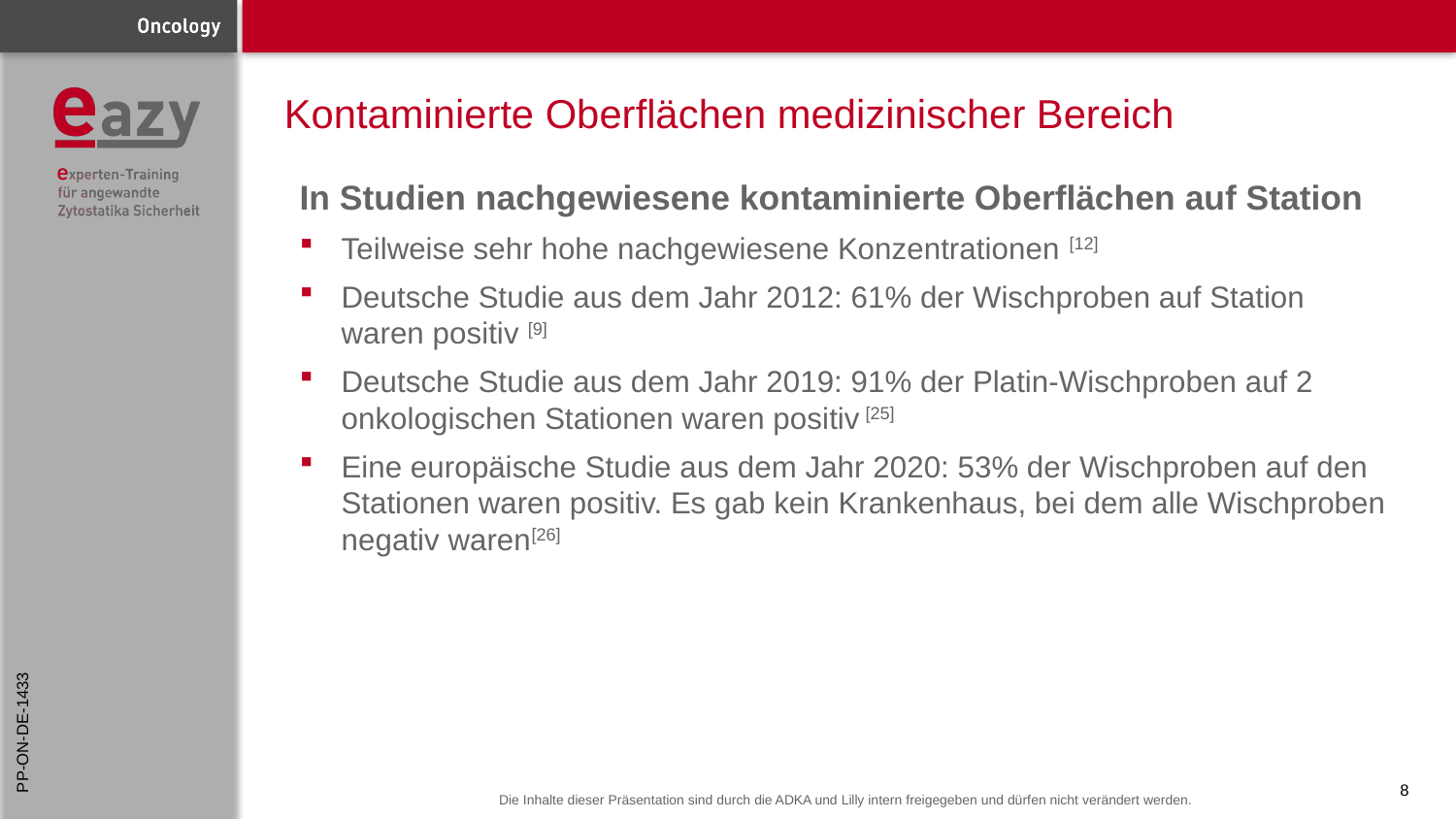

# Kontaminierte Oberflächen medizinischer Bereich
In Studien nachgewiesene kontaminierte Oberflächen auf Station
Teilweise sehr hohe nachgewiesene Konzentrationen [12]
Deutsche Studie aus dem Jahr 2012: 61% der Wischproben auf Station waren positiv [9]
Deutsche Studie aus dem Jahr 2019: 91% der Platin-Wischproben auf 2 onkologischen Stationen waren positiv [25]
Eine europäische Studie aus dem Jahr 2020: 53% der Wischproben auf den Stationen waren positiv. Es gab kein Krankenhaus, bei dem alle Wischproben negativ waren[26]

PP-ON-DE-1433

8